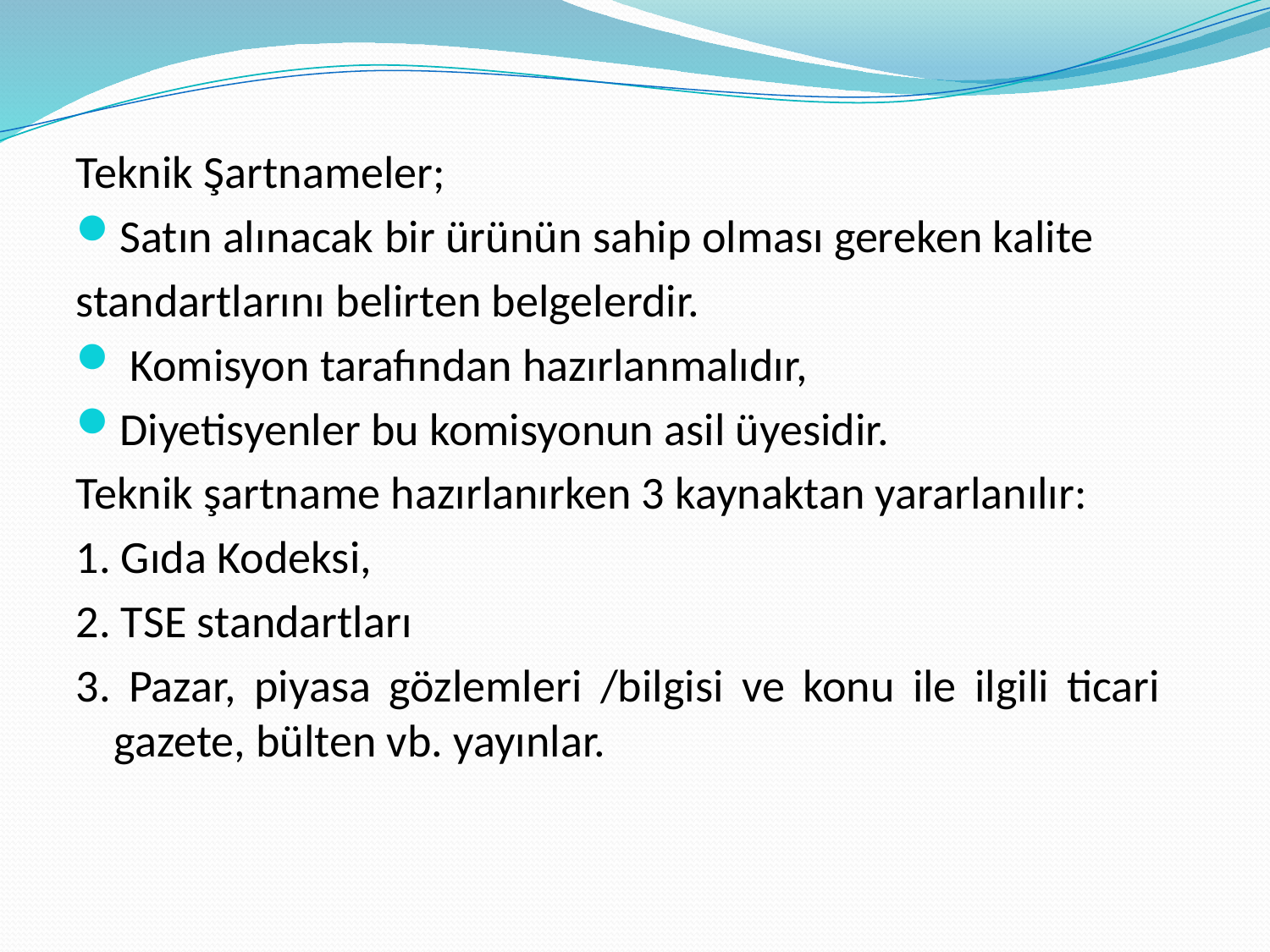

Teknik Şartnameler;
Satın alınacak bir ürünün sahip olması gereken kalite
standartlarını belirten belgelerdir.
 Komisyon tarafından hazırlanmalıdır,
Diyetisyenler bu komisyonun asil üyesidir.
Teknik şartname hazırlanırken 3 kaynaktan yararlanılır:
1. Gıda Kodeksi,
2. TSE standartları
3. Pazar, piyasa gözlemleri /bilgisi ve konu ile ilgili ticari gazete, bülten vb. yayınlar.